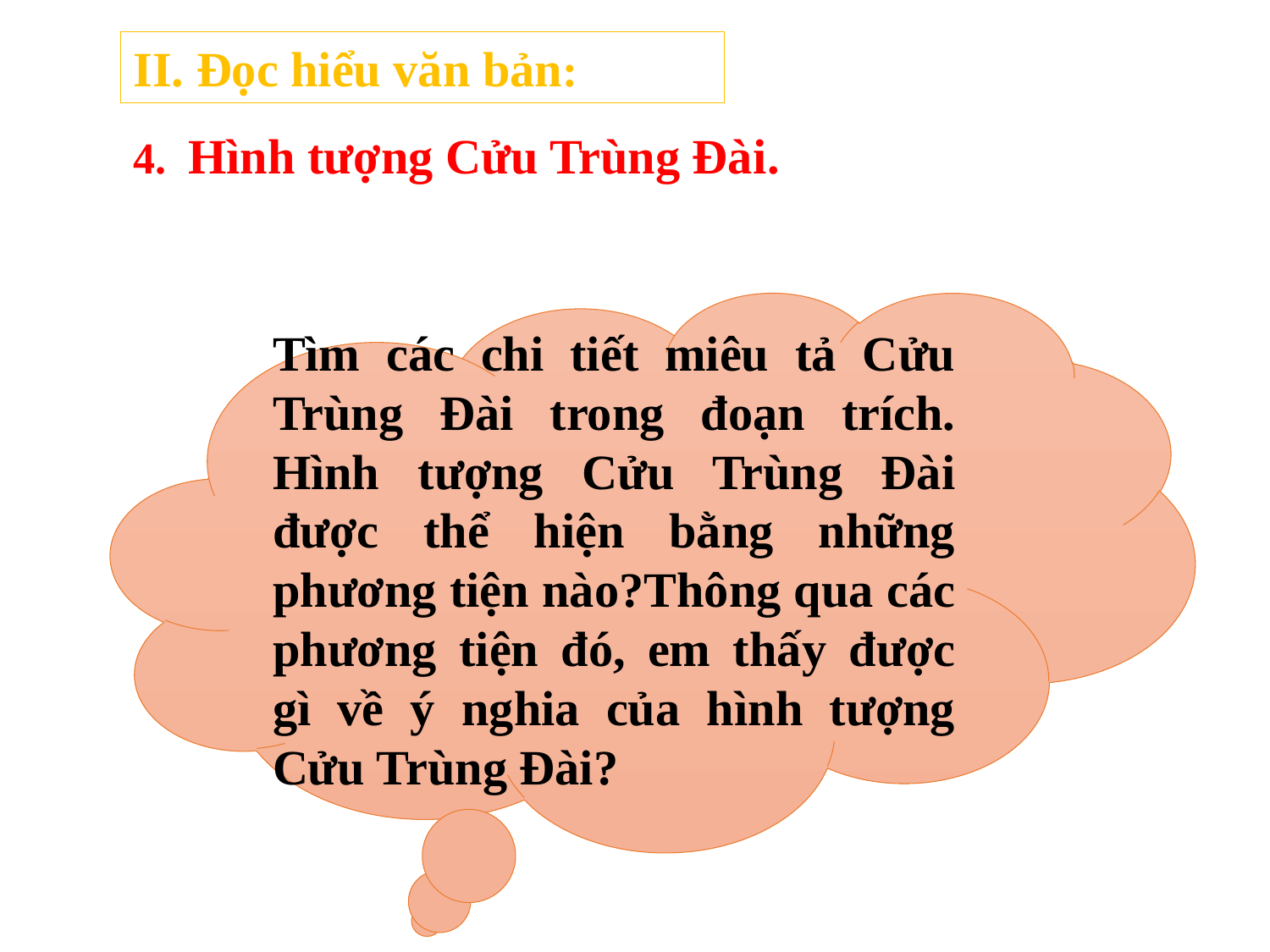

II. Đọc hiểu văn bản:
4.  Hình tượng Cửu Trùng Đài.

Tìm các chi tiết miêu tả Cửu Trùng Đài trong đoạn trích. Hình tượng Cửu Trùng Đài được thể hiện bằng những phương tiện nào?Thông qua các phương tiện đó, em thấy được gì về ý nghia của hình tượng Cửu Trùng Đài?